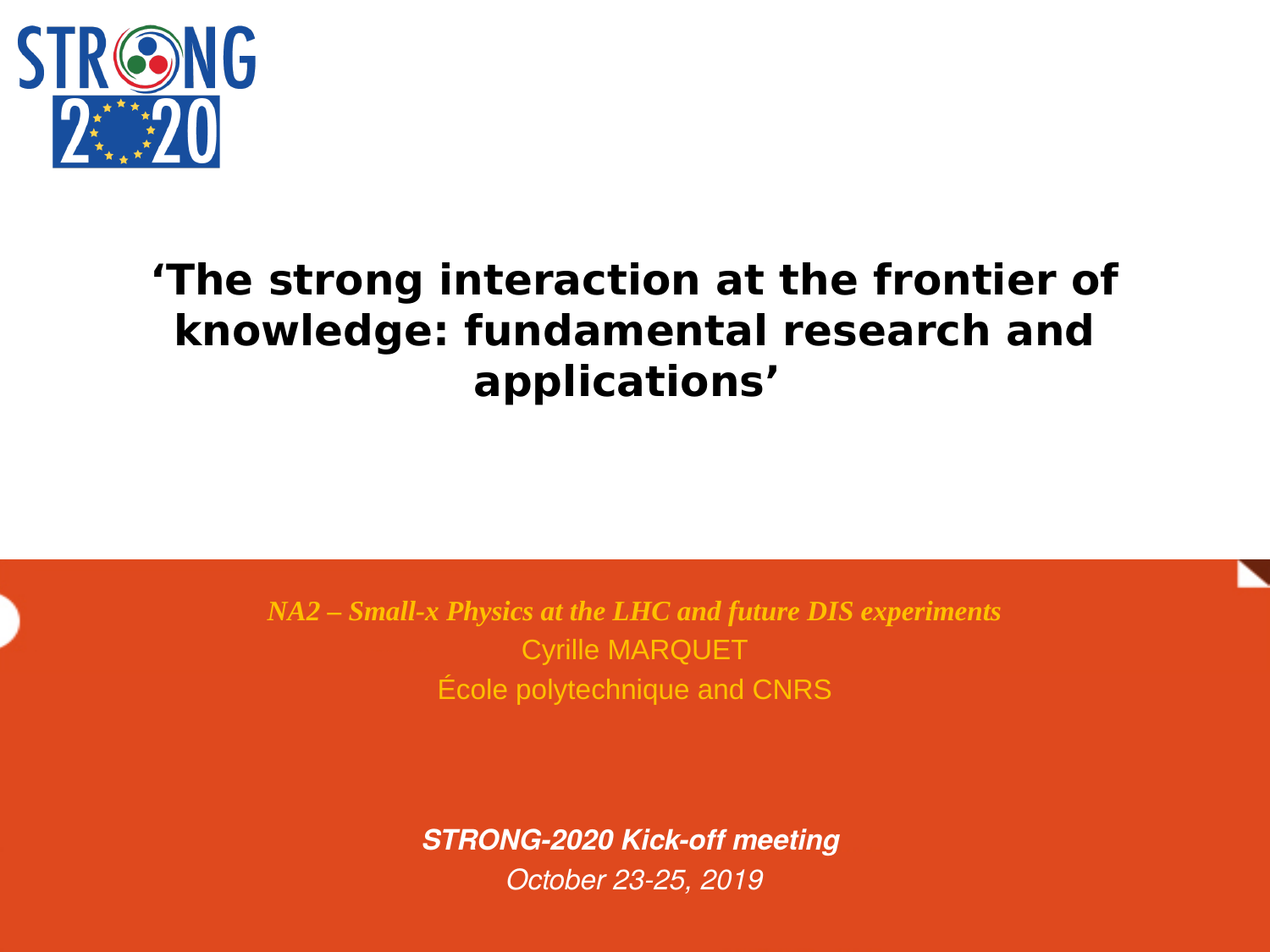

‘The strong interaction at the frontier of knowledge: fundamental research and applications’
NA2 – Small-x Physics at the LHC and future DIS experiments
Cyrille MARQUET
École polytechnique and CNRS

STRONG-2020 Kick-off meeting
October 23-25, 2019